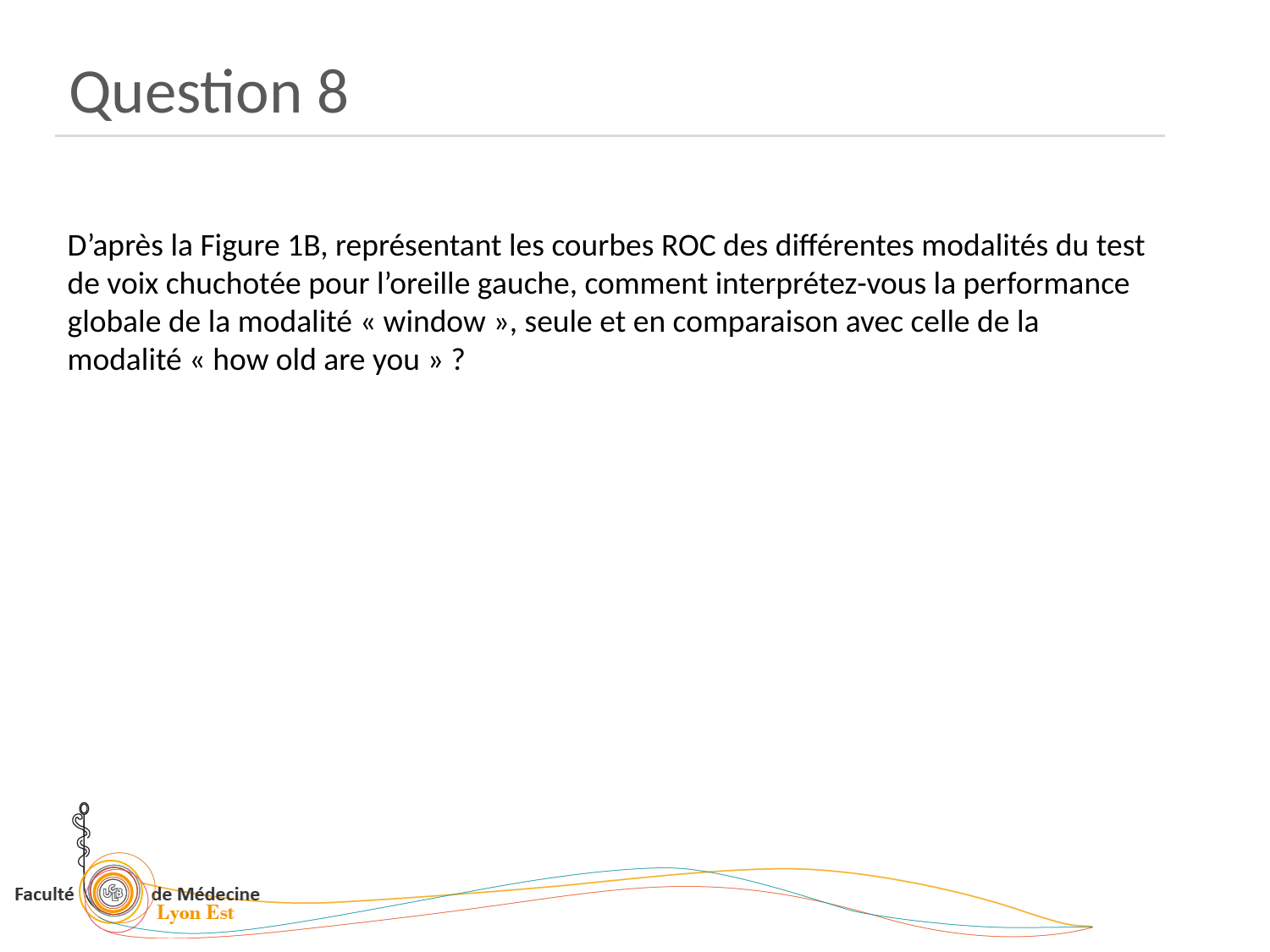

Question 8
D’après la Figure 1B, représentant les courbes ROC des différentes modalités du test de voix chuchotée pour l’oreille gauche, comment interprétez-vous la performance globale de la modalité « window », seule et en comparaison avec celle de la modalité « how old are you » ?